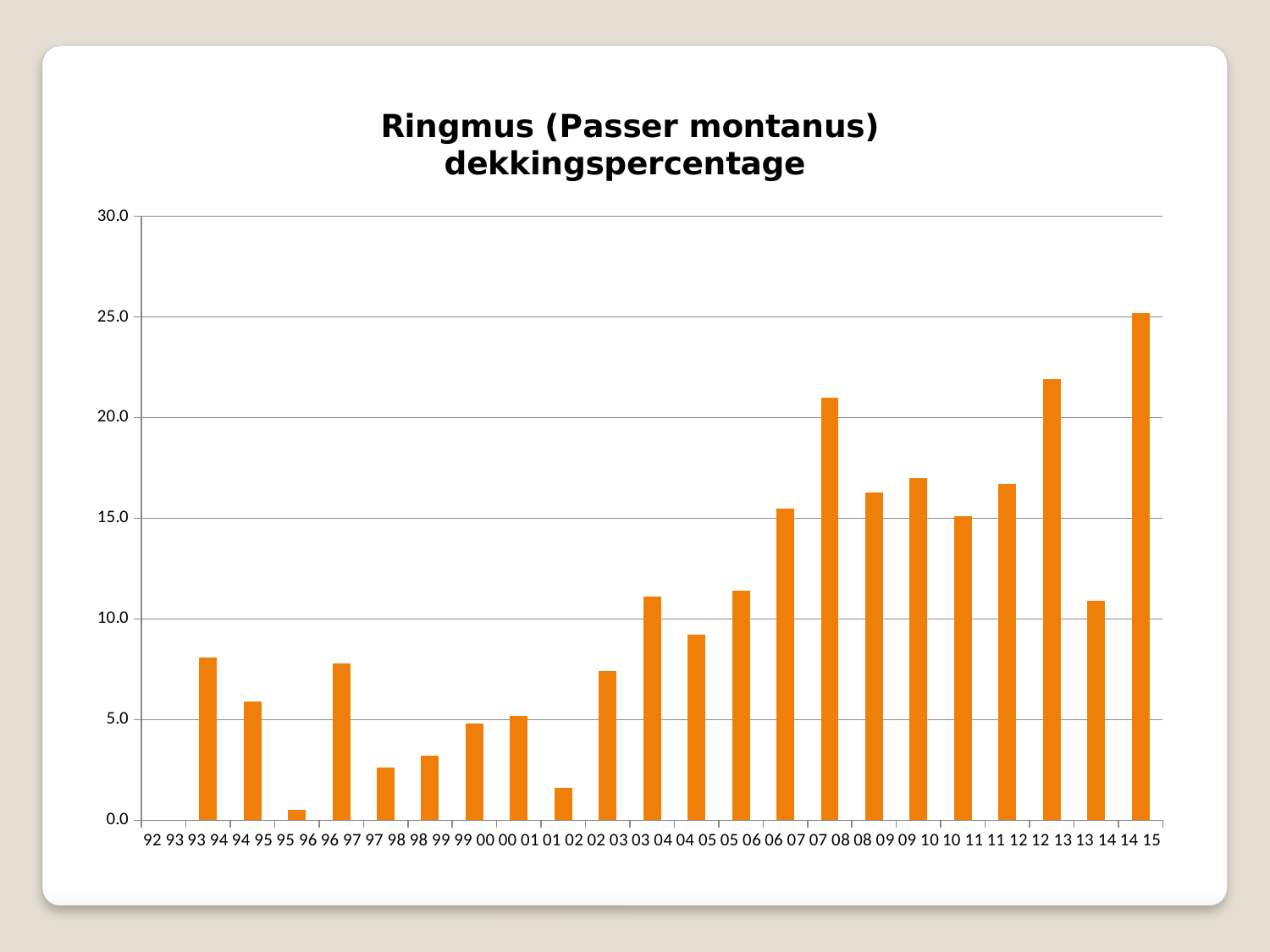

### Chart: Ringmus (Passer montanus)
dekkingspercentage

| Category | Ringmus dp |
|---|---|
| 92 93 | 0.0 |
| 93 94 | 8.1 |
| 94 95 | 5.9 |
| 95 96 | 0.5 |
| 96 97 | 7.8 |
| 97 98 | 2.6 |
| 98 99 | 3.2 |
| 99 00 | 4.8 |
| 00 01 | 5.2 |
| 01 02 | 1.6 |
| 02 03 | 7.4 |
| 03 04 | 11.1 |
| 04 05 | 9.2 |
| 05 06 | 11.4 |
| 06 07 | 15.5 |
| 07 08  | 21.0 |
| 08 09 | 16.3 |
| 09 10 | 17.0 |
| 10 11 | 15.1 |
| 11 12  | 16.7 |
| 12 13 | 21.9 |
| 13 14 | 10.9 |
| 14 15 | 25.2 |